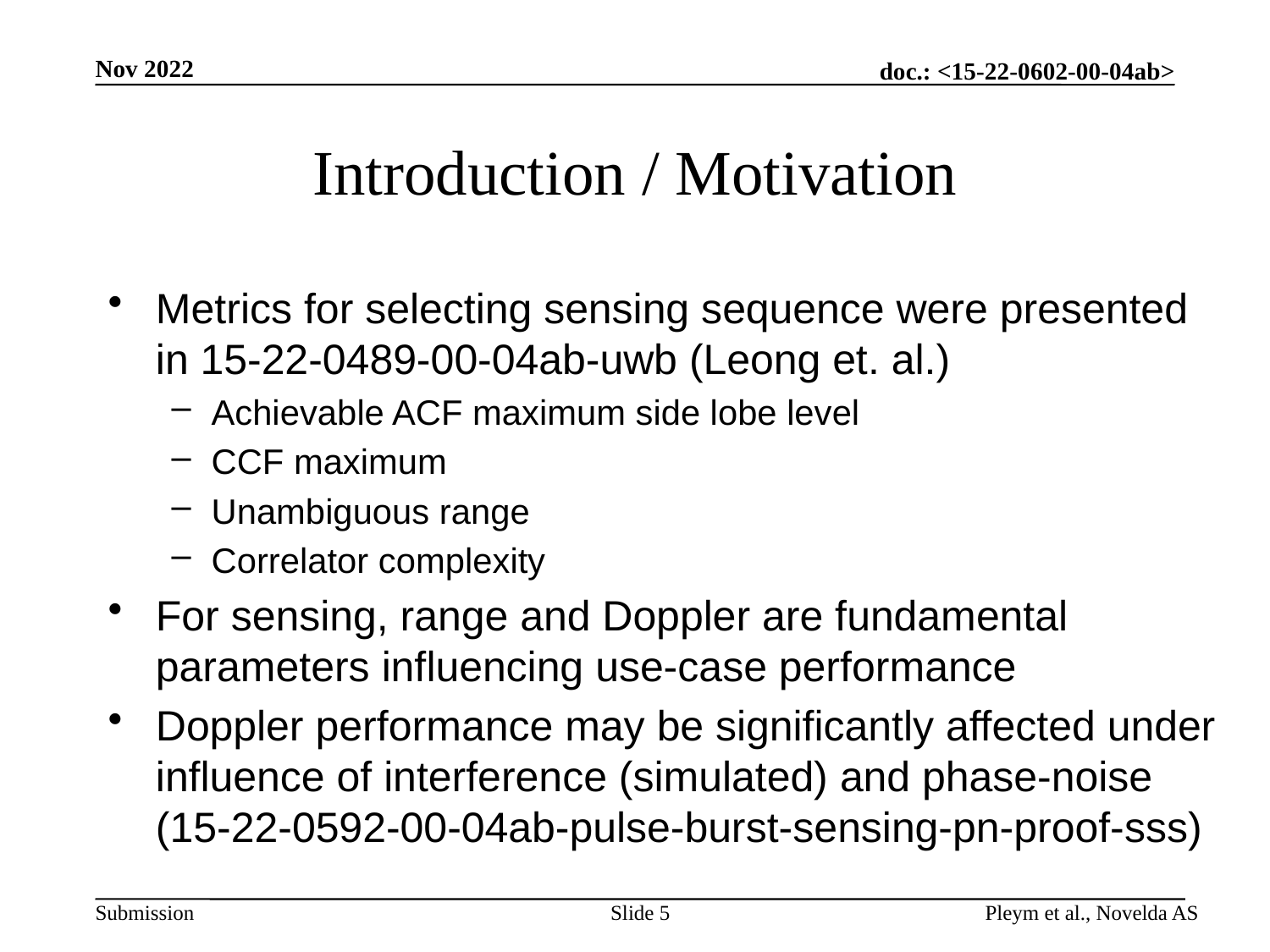

Nov 2022
# Introduction / Motivation
Metrics for selecting sensing sequence were presented in 15-22-0489-00-04ab-uwb (Leong et. al.)
Achievable ACF maximum side lobe level
CCF maximum
Unambiguous range
Correlator complexity
For sensing, range and Doppler are fundamental parameters influencing use-case performance
Doppler performance may be significantly affected under influence of interference (simulated) and phase-noise (15-22-0592-00-04ab-pulse-burst-sensing-pn-proof-sss)

Slide 5
Pleym et al., Novelda AS